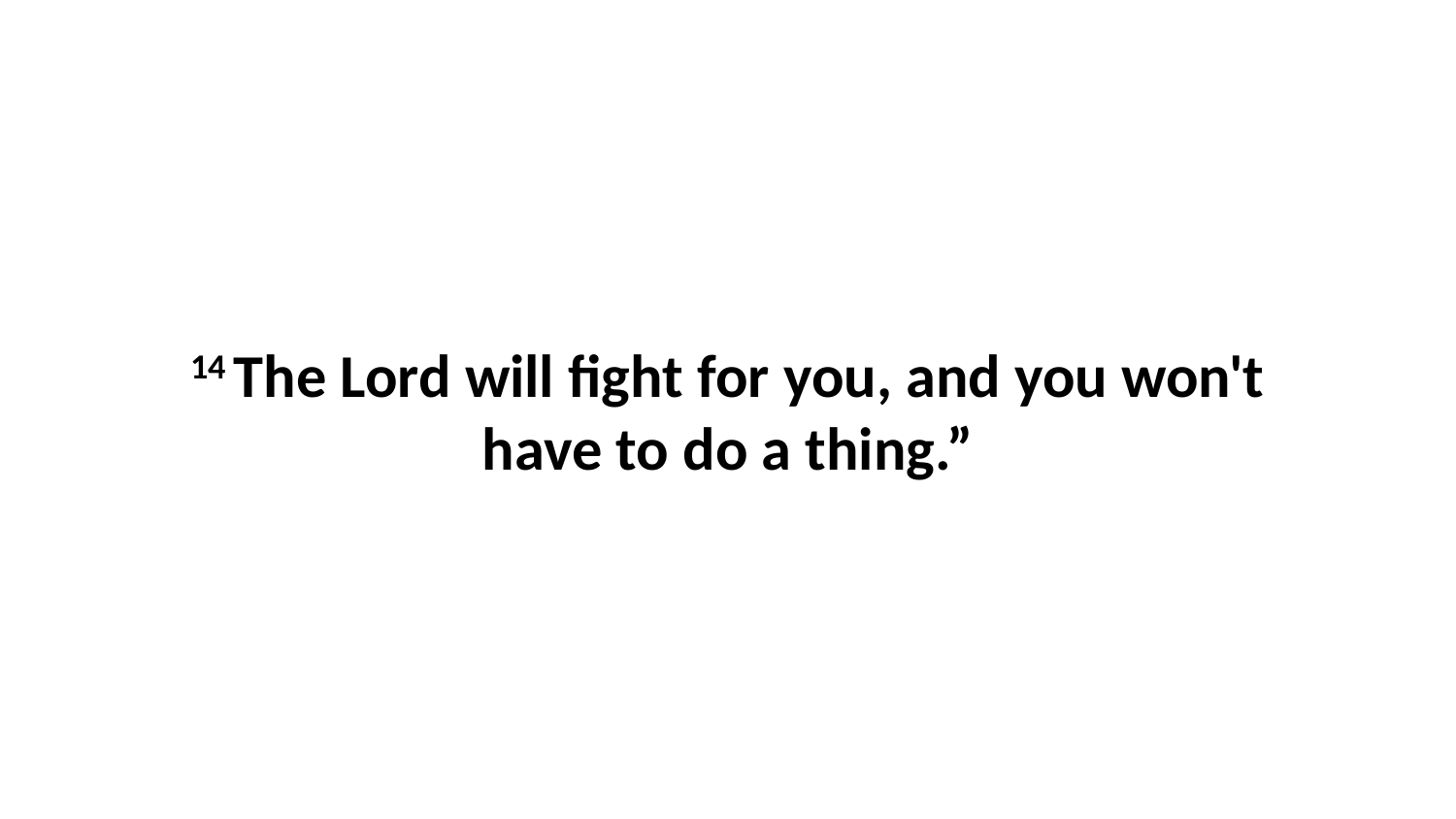

14 The Lord will fight for you, and you won't have to do a thing.”